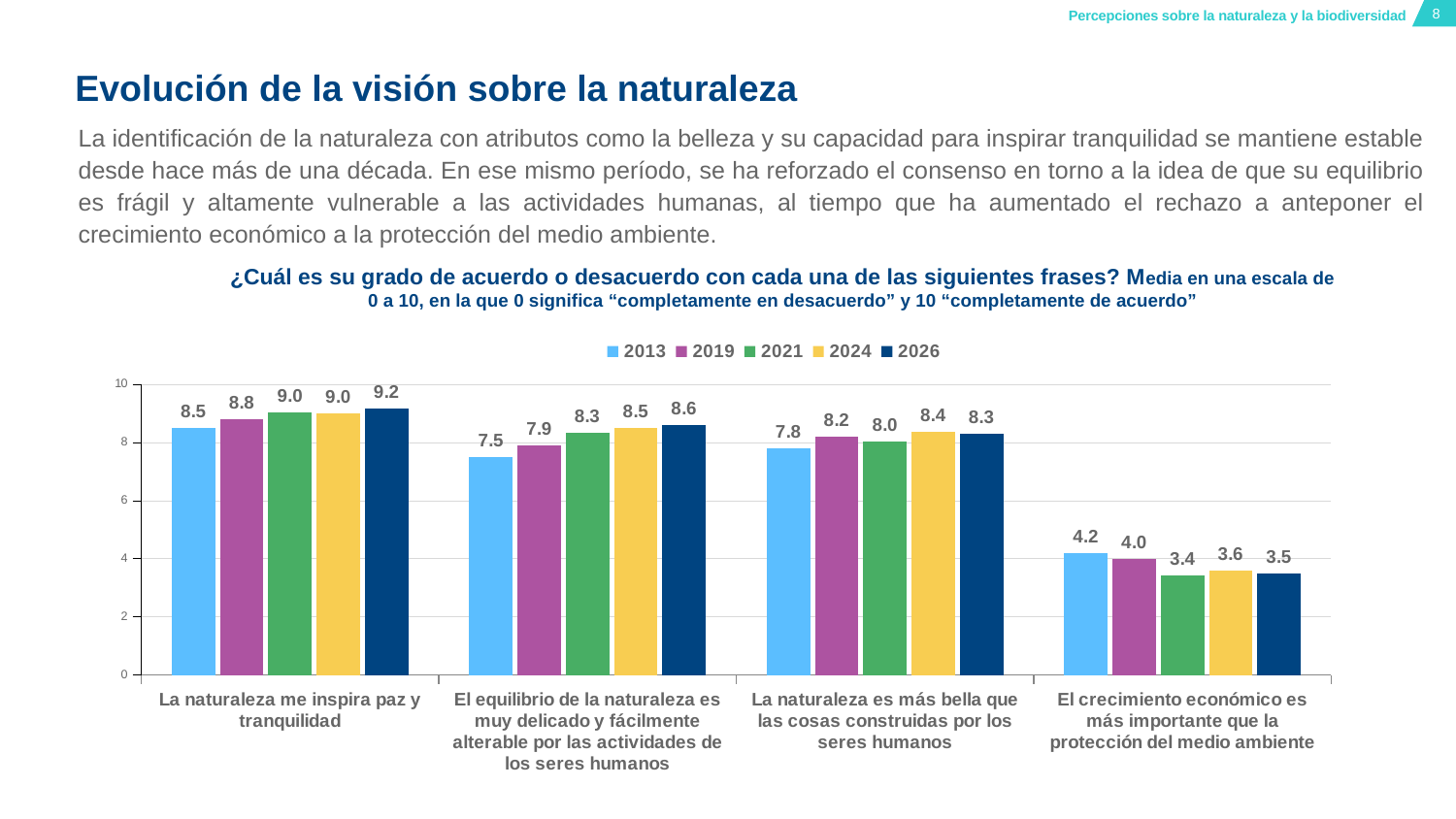

8
# Evolución de la visión sobre la naturaleza
La identificación de la naturaleza con atributos como la belleza y su capacidad para inspirar tranquilidad se mantiene estable desde hace más de una década. En ese mismo período, se ha reforzado el consenso en torno a la idea de que su equilibrio es frágil y altamente vulnerable a las actividades humanas, al tiempo que ha aumentado el rechazo a anteponer el crecimiento económico a la protección del medio ambiente.

¿Cuál es su grado de acuerdo o desacuerdo con cada una de las siguientes frases? Media en una escala de 0 a 10, en la que 0 significa “completamente en desacuerdo” y 10 “completamente de acuerdo”

### Chart

| Category | 2013 | 2019 | 2021 | 2024 | 2026 |
|---|---|---|---|---|---|
| La naturaleza me inspira paz y tranquilidad | 8.5 | 8.8 | 9.04 | 9.0 | 9.1519 |
| El equilibrio de la naturaleza es muy delicado y fácilmente alterable por las actividades de los seres humanos | 7.5 | 7.9 | 8.34 | 8.5 | 8.6 |
| La naturaleza es más bella que las cosas construidas por los seres humanos | 7.8 | 8.2 | 8.02 | 8.36 | 8.3 |
| El crecimiento económico es más importante que la protección del medio ambiente | 4.2 | 4.0 | 3.44 | 3.6 | 3.5 |